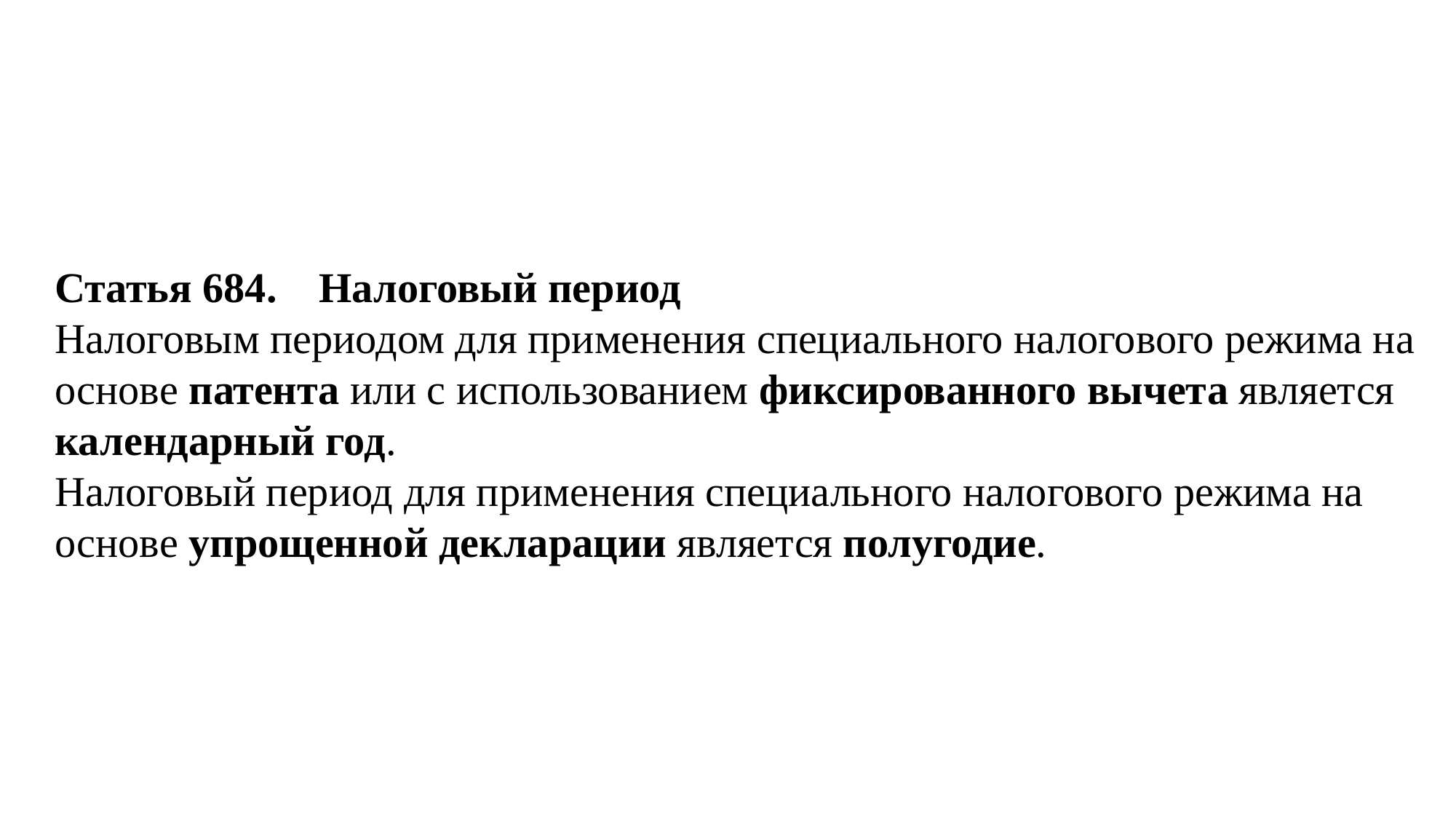

Статья 684.    Налоговый период
Налоговым периодом для применения специального налогового режима на основе патента или с использованием фиксированного вычета является календарный год.
Налоговый период для применения специального налогового режима на основе упрощенной декларации является полугодие.